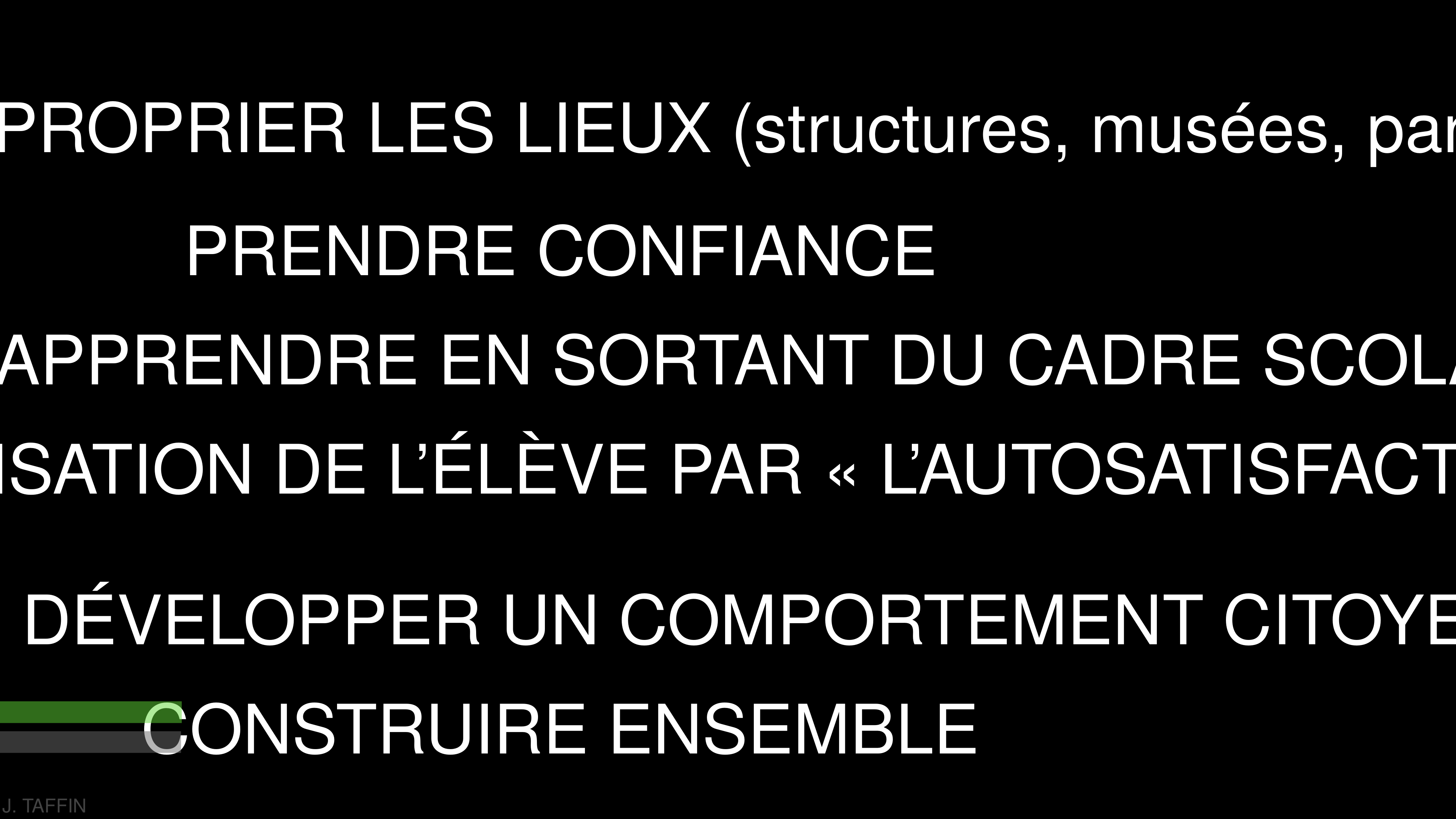

S’APPROPRIER LES LIEUX (structures, musées, partenaires)
PRENDRE CONFIANCE
APPRENDRE EN SORTANT DU CADRE SCOLAIRE
VALORISATION DE L’ÉLÈVE PAR « L’AUTOSATISFACTION »
DÉVELOPPER UN COMPORTEMENT CITOYEN
CONSTRUIRE ENSEMBLE

J. TAFFIN